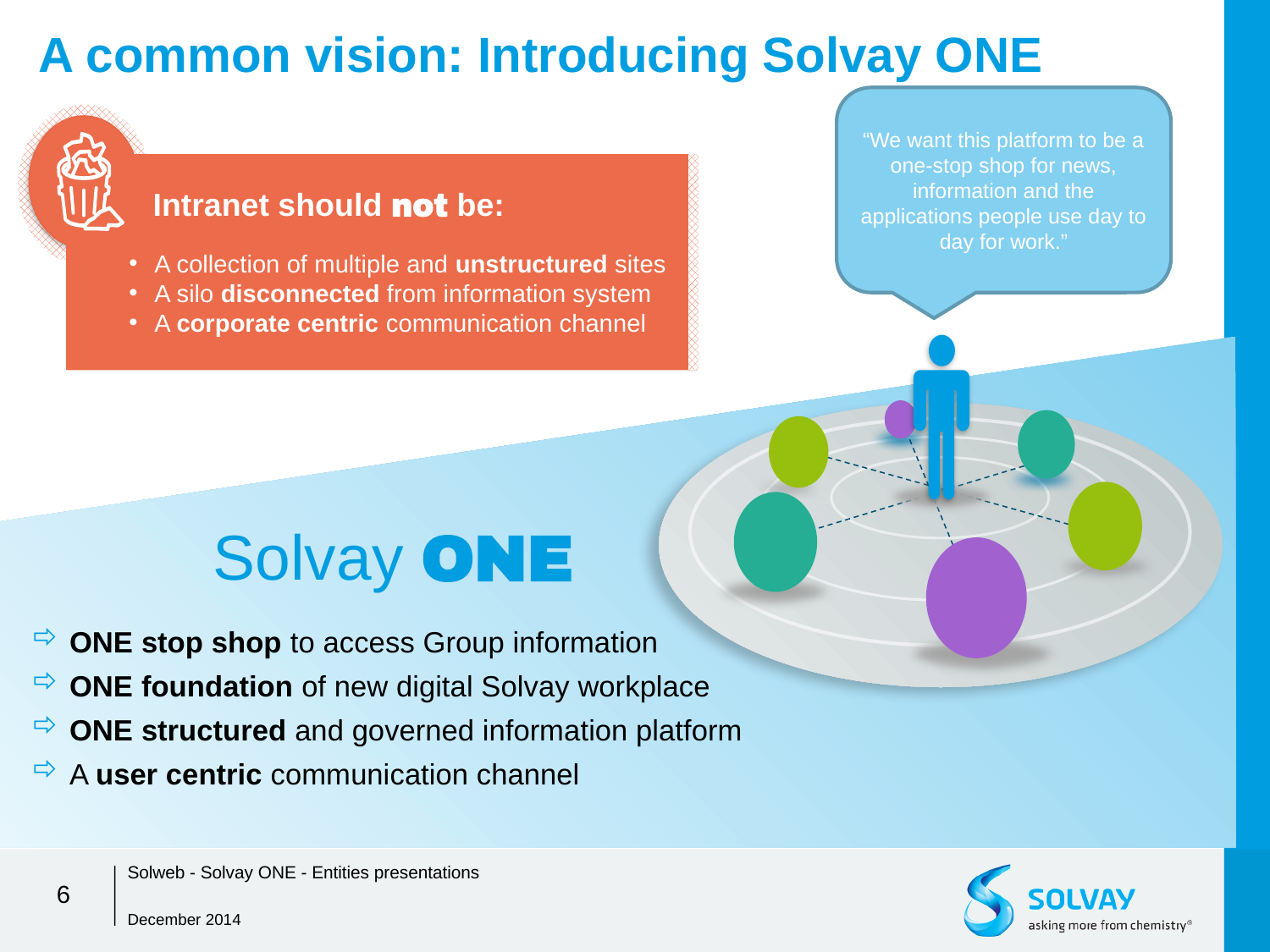

# A common vision: Introducing Solvay ONE
“We want this platform to be a one-stop shop for news, information and the applications people use day to day for work.”

Intranet should not be:
A collection of multiple and unstructured sites
A silo disconnected from information system
A corporate centric communication channel

Solvay ONE
ONE stop shop to access Group information
ONE foundation of new digital Solvay workplace
ONE structured and governed information platform
A user centric communication channel
6
Solweb - Solvay ONE - Entities presentations
December 2014